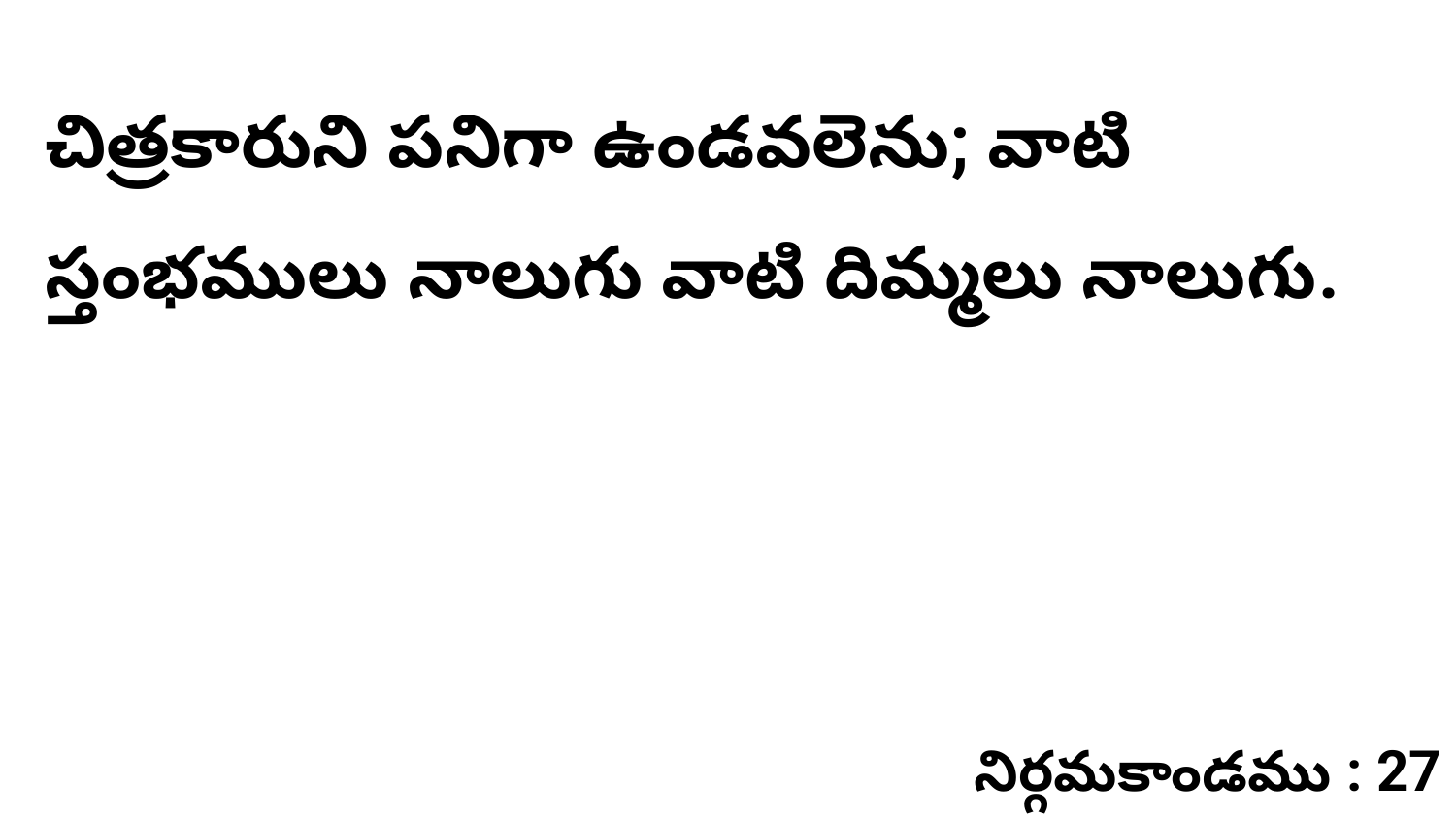

చిత్రకారుని పనిగా ఉండవలెను; వాటి స్తంభములు నాలుగు వాటి దిమ్మలు నాలుగు.
నిర్గమకాండము : 27